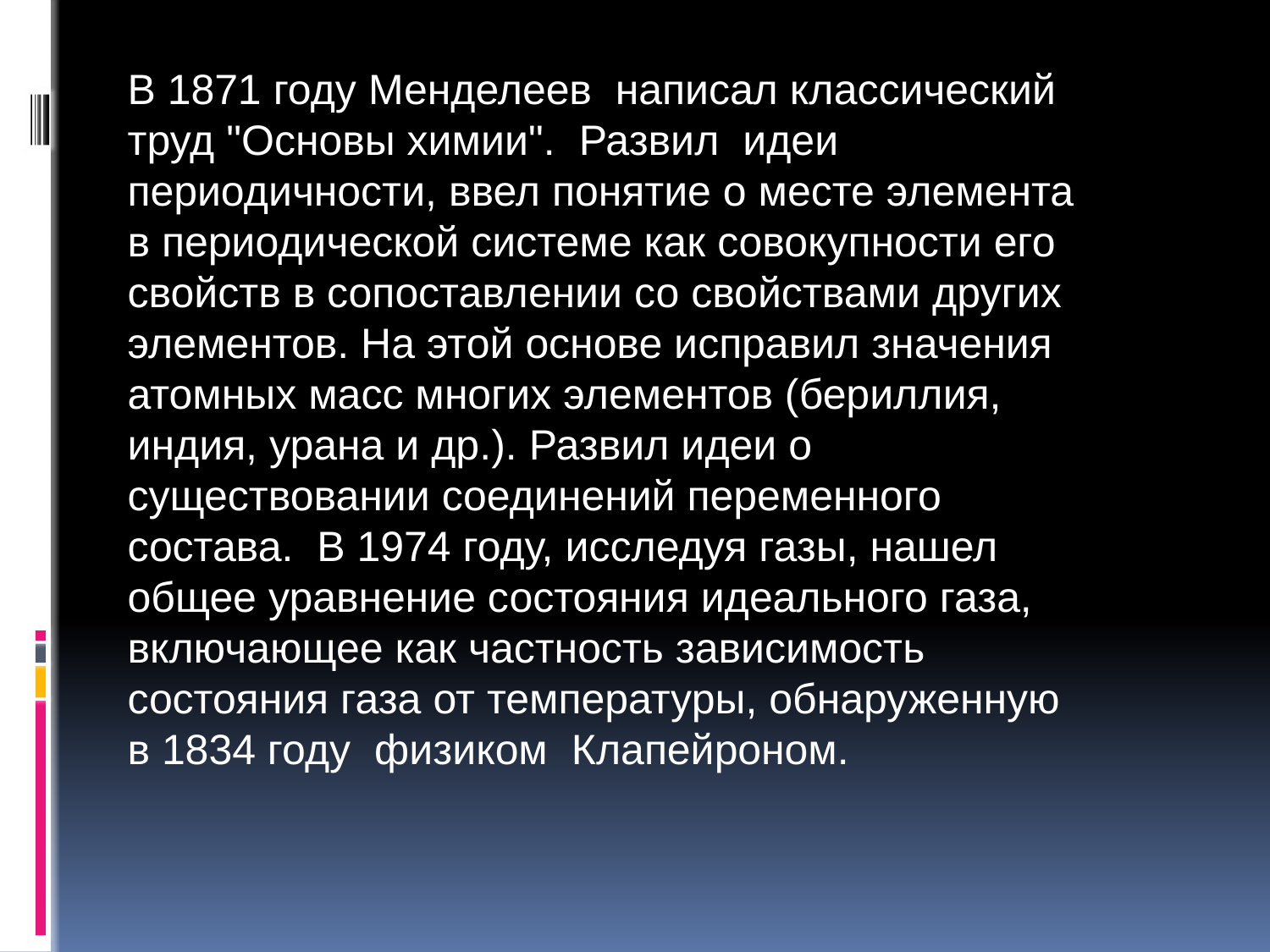

В 1871 году Менделеев  написал классический труд "Основы химии".  Развил  идеи периодичности, ввел понятие о месте элемента в периодической системе как совокупности его свойств в сопоставлении со свойствами других элементов. На этой основе исправил значения атомных масс многих элементов (бериллия, индия, урана и др.). Развил идеи о существовании соединений переменного состава.  В 1974 году, исследуя газы, нашел  общее уравнение состояния идеального газа, включающее как частность зависимость состояния газа от температуры, обнаруженную  в 1834 году  физиком  Клапейроном.